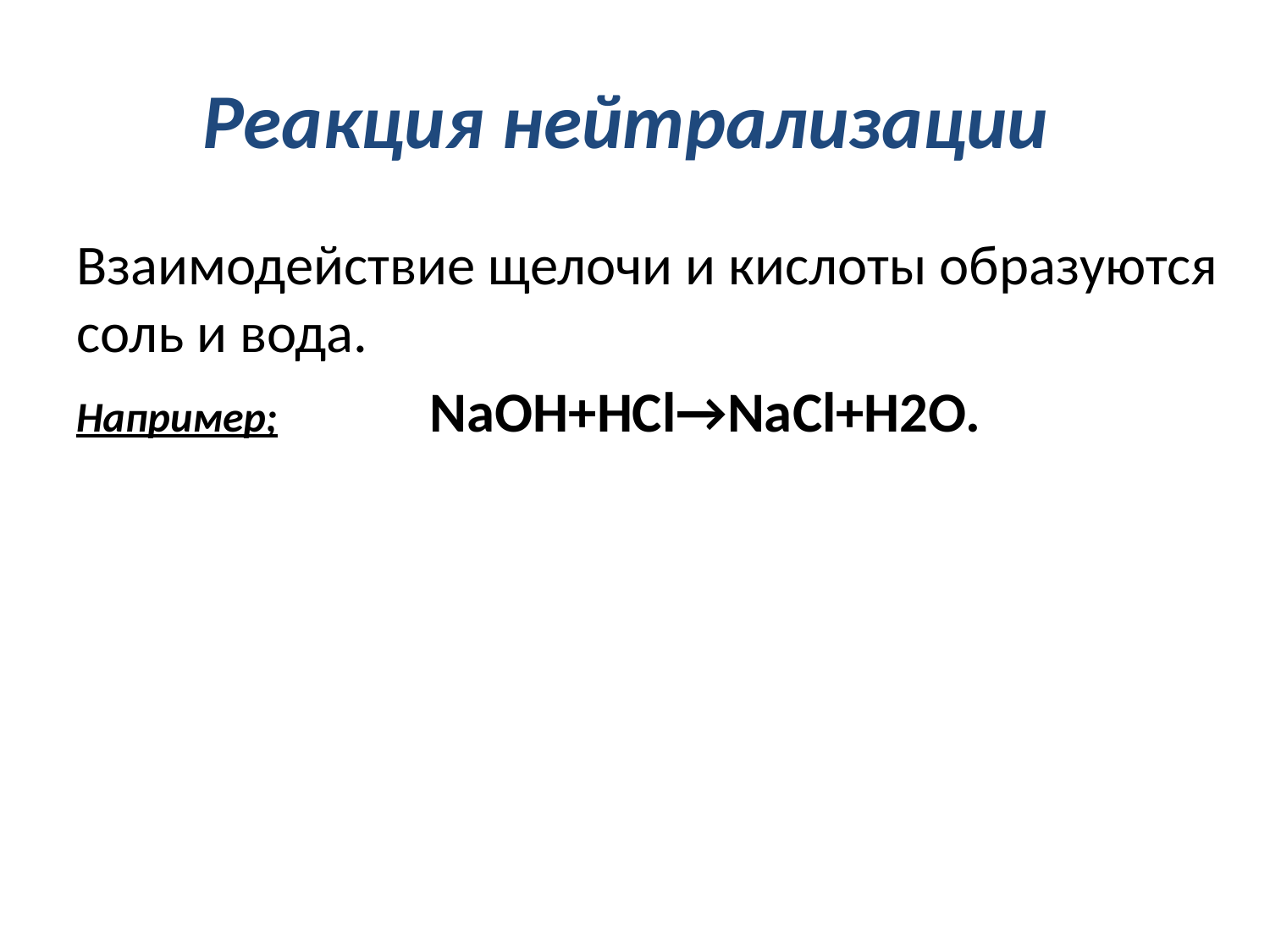

# Реакция нейтрализации
Взаимодействие щелочи и кислоты образуются соль и вода.
Например;                NaOH+HCl→NaCl+H2O.